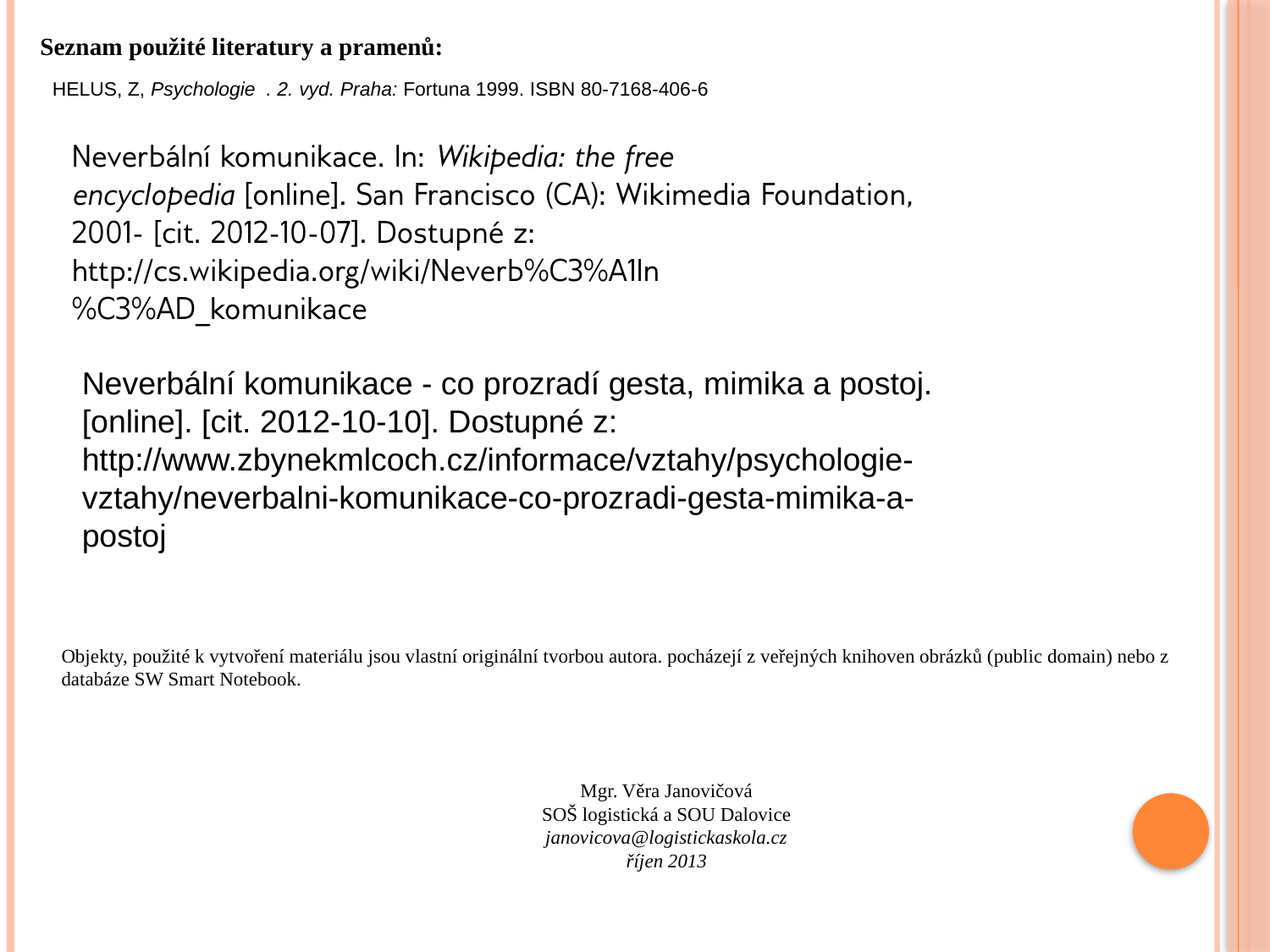

Seznam použité literatury a pramenů:
HELUS, Z, Psychologie  . 2. vyd. Praha: Fortuna 1999. ISBN 80-7168-406-6
Neverbální komunikace. In: Wikipedia: the free encyclopedia [online]. San Francisco (CA): Wikimedia Foundation, 2001- [cit. 2012-10-07]. Dostupné z: http://cs.wikipedia.org/wiki/Neverb%C3%A1ln%C3%AD_komunikace
Neverbální komunikace - co prozradí gesta, mimika a postoj. [online]. [cit. 2012-10-10]. Dostupné z: http://www.zbynekmlcoch.cz/informace/vztahy/psychologie-vztahy/neverbalni-komunikace-co-prozradi-gesta-mimika-a-postoj
Objekty, použité k vytvoření materiálu jsou vlastní originální tvorbou autora. pocházejí z veřejných knihoven obrázků (public domain) nebo z databáze SW Smart Notebook.
Mgr. Věra Janovičová
SOŠ logistická a SOU Dalovice
janovicova@logistickaskola.cz
říjen 2013